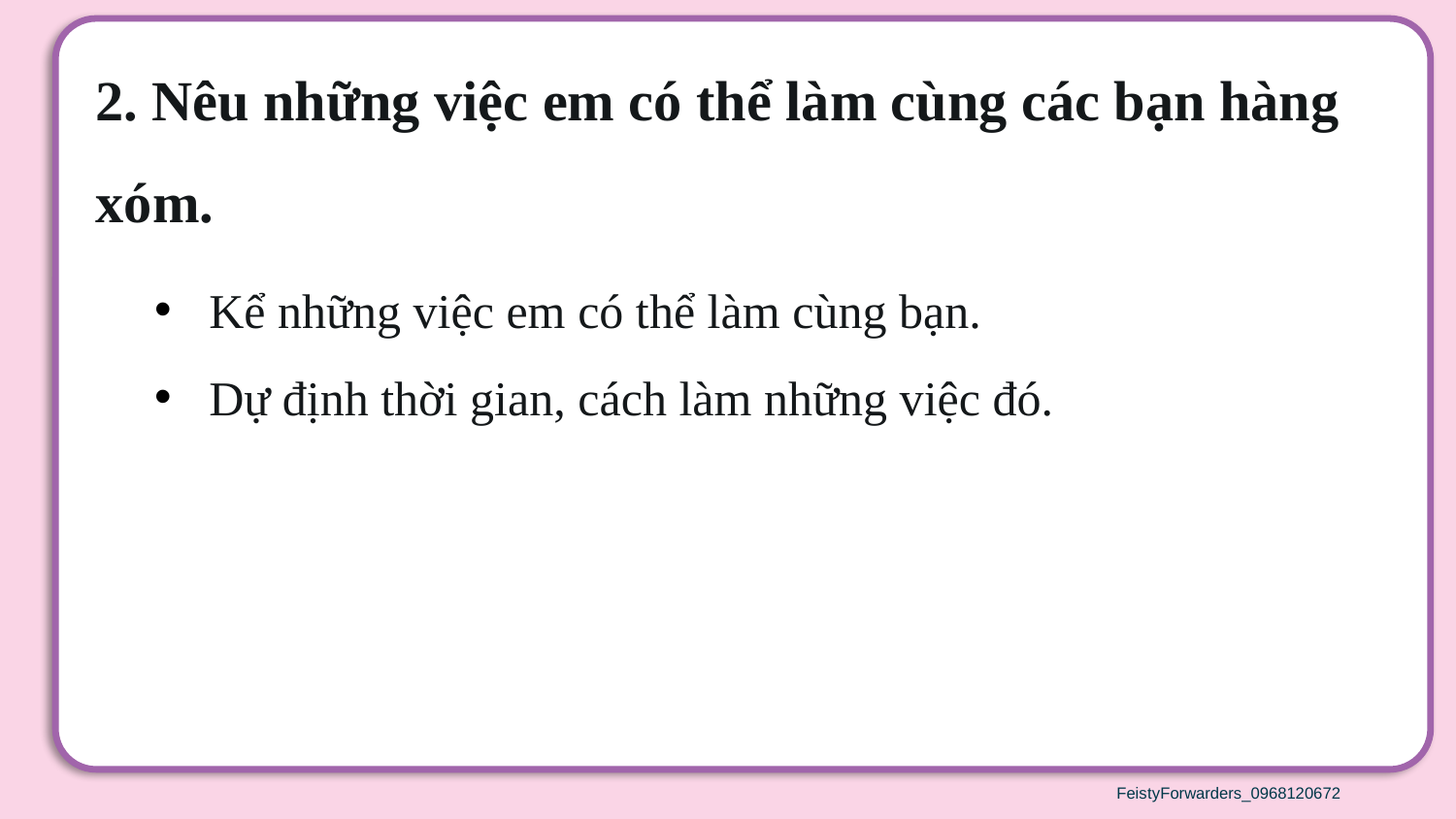

2. Nêu những việc em có thể làm cùng các bạn hàng xóm.
Kể những việc em có thể làm cùng bạn.
Dự định thời gian, cách làm những việc đó.